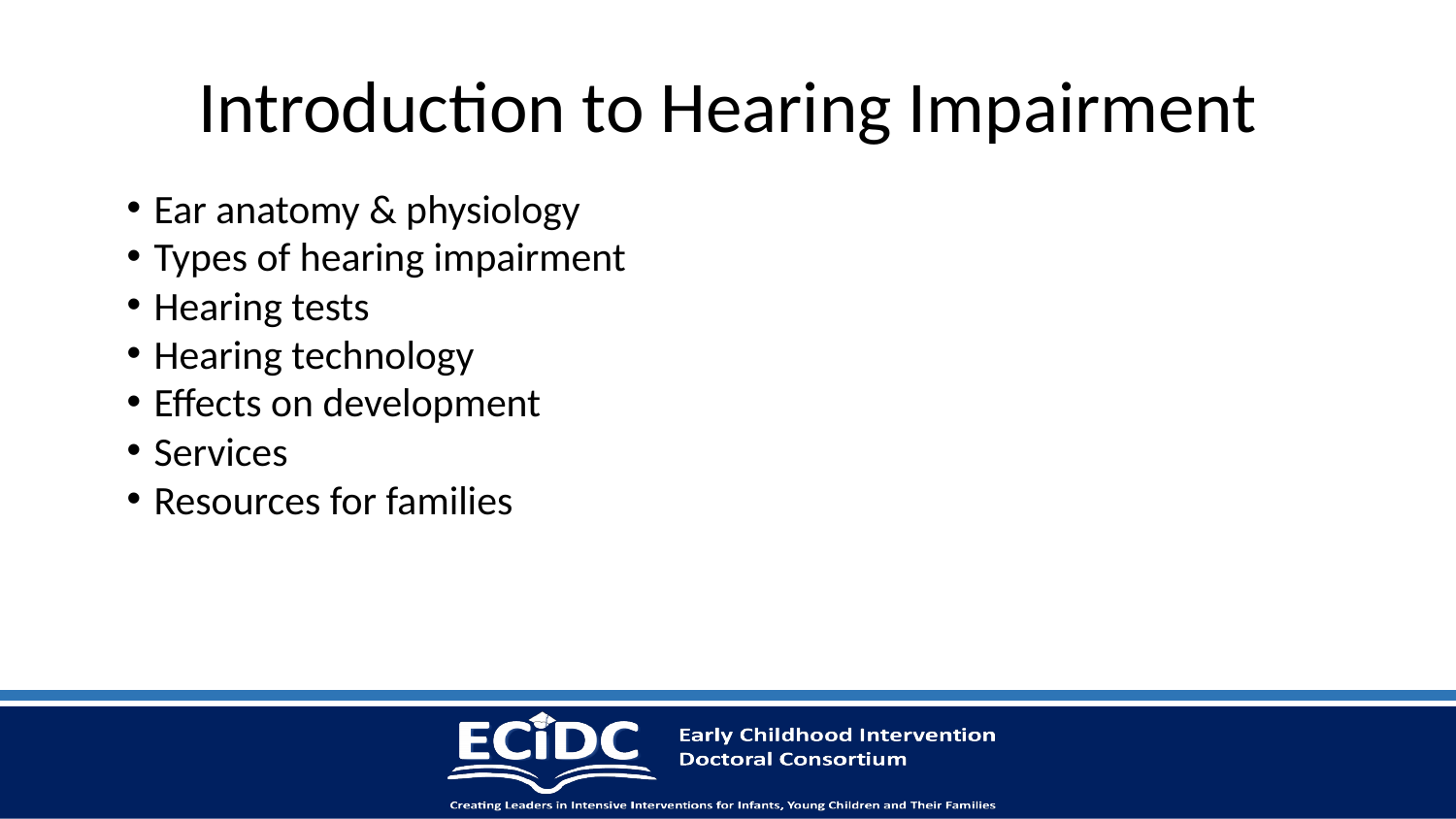

# Introduction to Hearing Impairment
Ear anatomy & physiology
Types of hearing impairment
Hearing tests
Hearing technology
Effects on development
Services
Resources for families